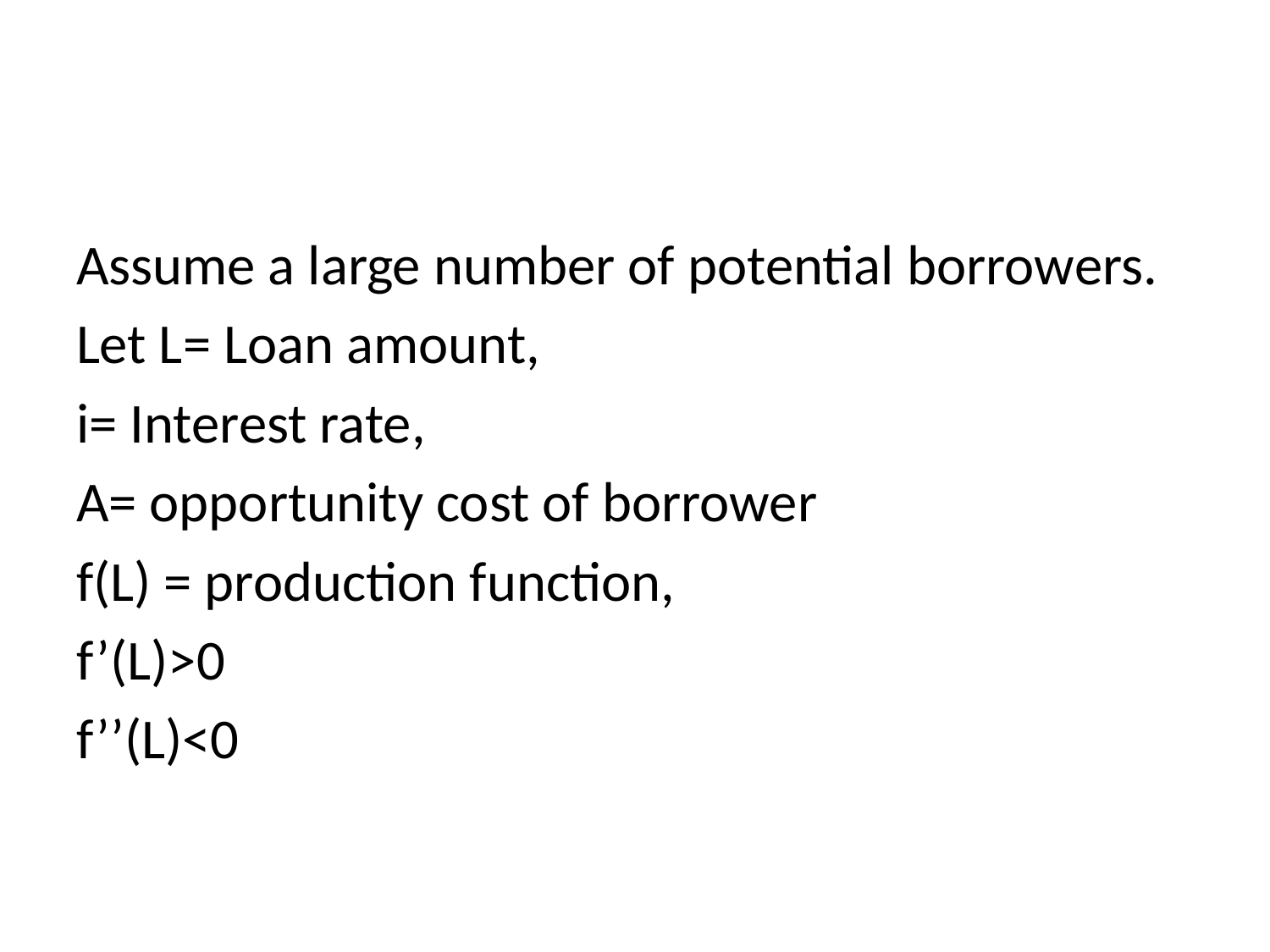

Assume a large number of potential borrowers.
Let L= Loan amount,
i= Interest rate,
A= opportunity cost of borrower
f(L) = production function,
f’(L)>0
f’’(L)<0